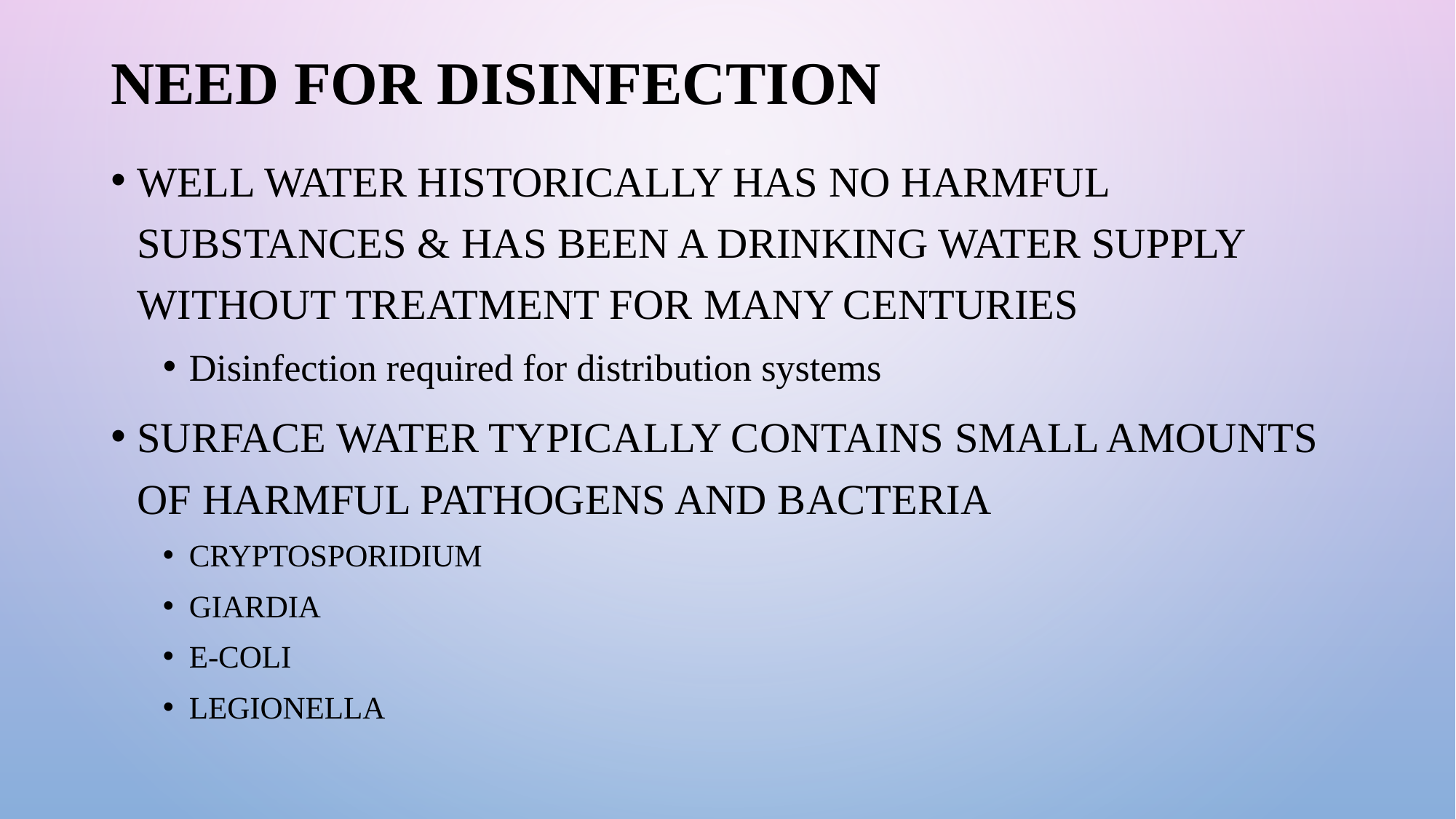

# NEED FOR DISINFECTION
Well Water historically has no harmful substances & has been a drinking water supply without treatment for many centuries
Disinfection required for distribution systems
Surface Water typically contains small amounts of harmful pathogens and bacteria
Cryptosporidium
Giardia
E-Coli
Legionella